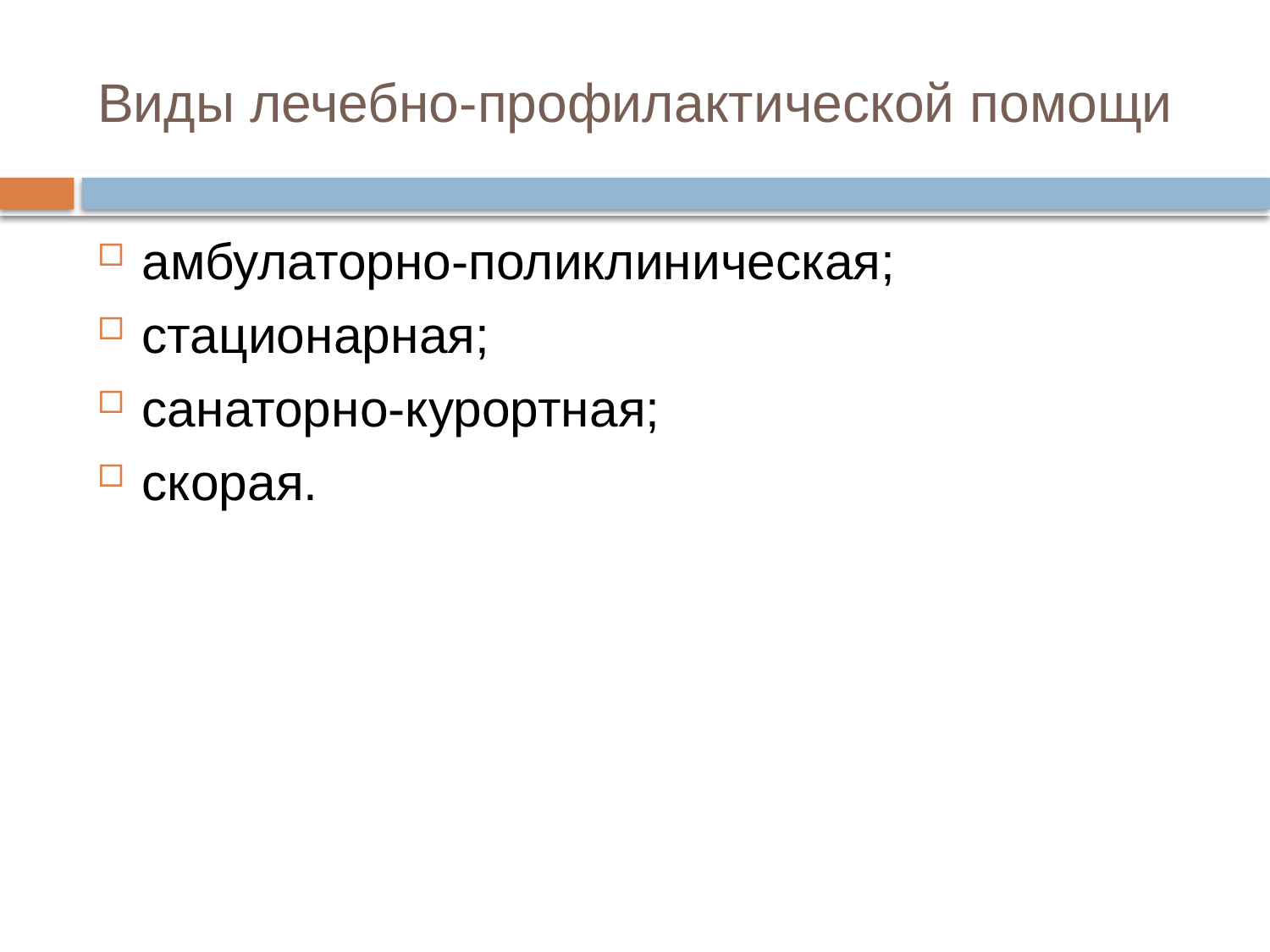

# Виды лечебно-профилактической помощи
амбулаторно-поликлиническая;
стационарная;
санаторно-курортная;
скорая.